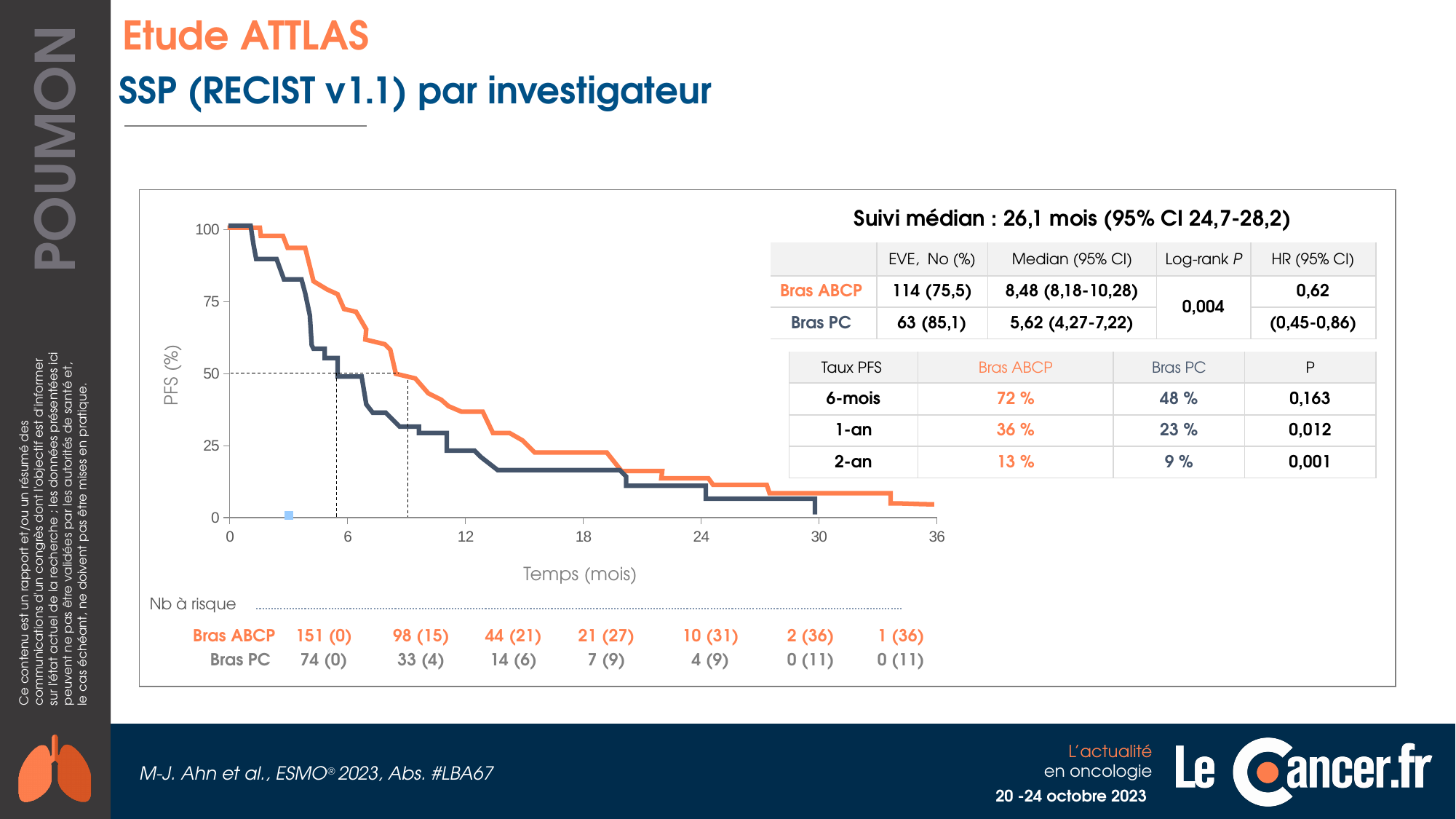

# Etude ATTLAS
SSP (RECIST v1.1) par investigateur

Suivi médian : 26,1 mois (95% CI 24,7-28,2)

### Chart

| Category | Valeur Y 1 |
|---|---|
PFS (%)
Temps (mois)

|  | EVE, No (%) | Median (95% CI) | Log-rank P | HR (95% CI) |
| --- | --- | --- | --- | --- |
| Bras ABCP | 114 (75,5) | 8,48 (8,18-10,28) | 0,004 | 0,62 |
| Bras PC | 63 (85,1) | 5,62 (4,27-7,22) | 63 (85,1) | (0,45-0,86) |
| Taux PFS | Bras ABCP | Bras PC | P |
| --- | --- | --- | --- |
| 6-mois | 72 % | 48 % | 0,163 |
| 1-an | 36 % | 23 % | 0,012 |
| 2-an | 13 % | 9 % | 0,001 |
| Nb à risque |  |  |  |  |  |  |  |
| --- | --- | --- | --- | --- | --- | --- | --- |
| Bras ABCP | 151 (0) | 98 (15) | 44 (21) | 21 (27) | 10 (31) | 2 (36) | 1 (36) |
| Bras PC | 74 (0) | 33 (4) | 14 (6) | 7 (9) | 4 (9) | 0 (11) | 0 (11) |
M-J. Ahn et al., ESMO® 2023, Abs. #LBA67